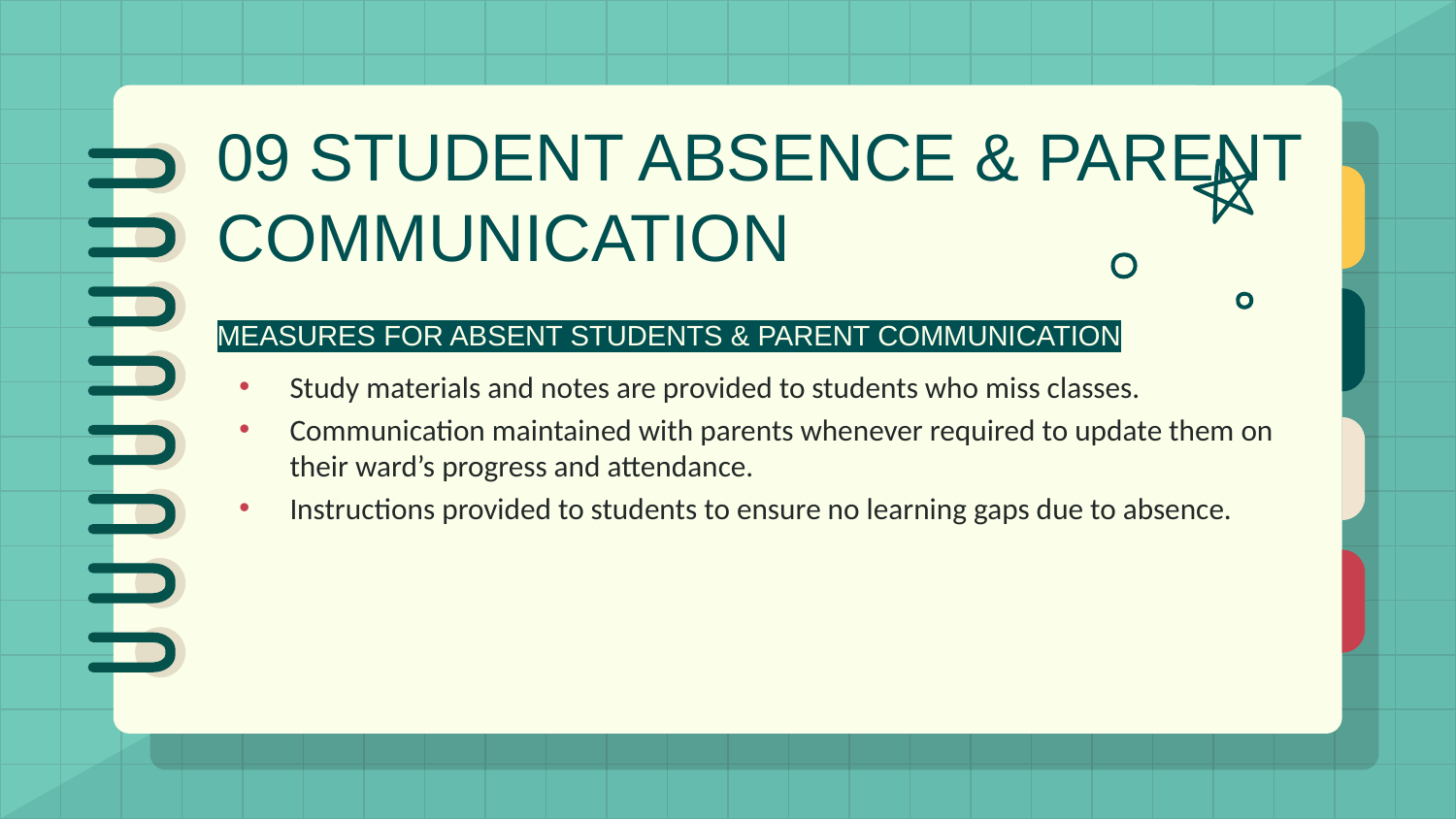

# 09 STUDENT ABSENCE & PARENT COMMUNICATION

MEASURES FOR ABSENT STUDENTS & PARENT COMMUNICATION
Study materials and notes are provided to students who miss classes.
Communication maintained with parents whenever required to update them on their ward’s progress and attendance.
Instructions provided to students to ensure no learning gaps due to absence.